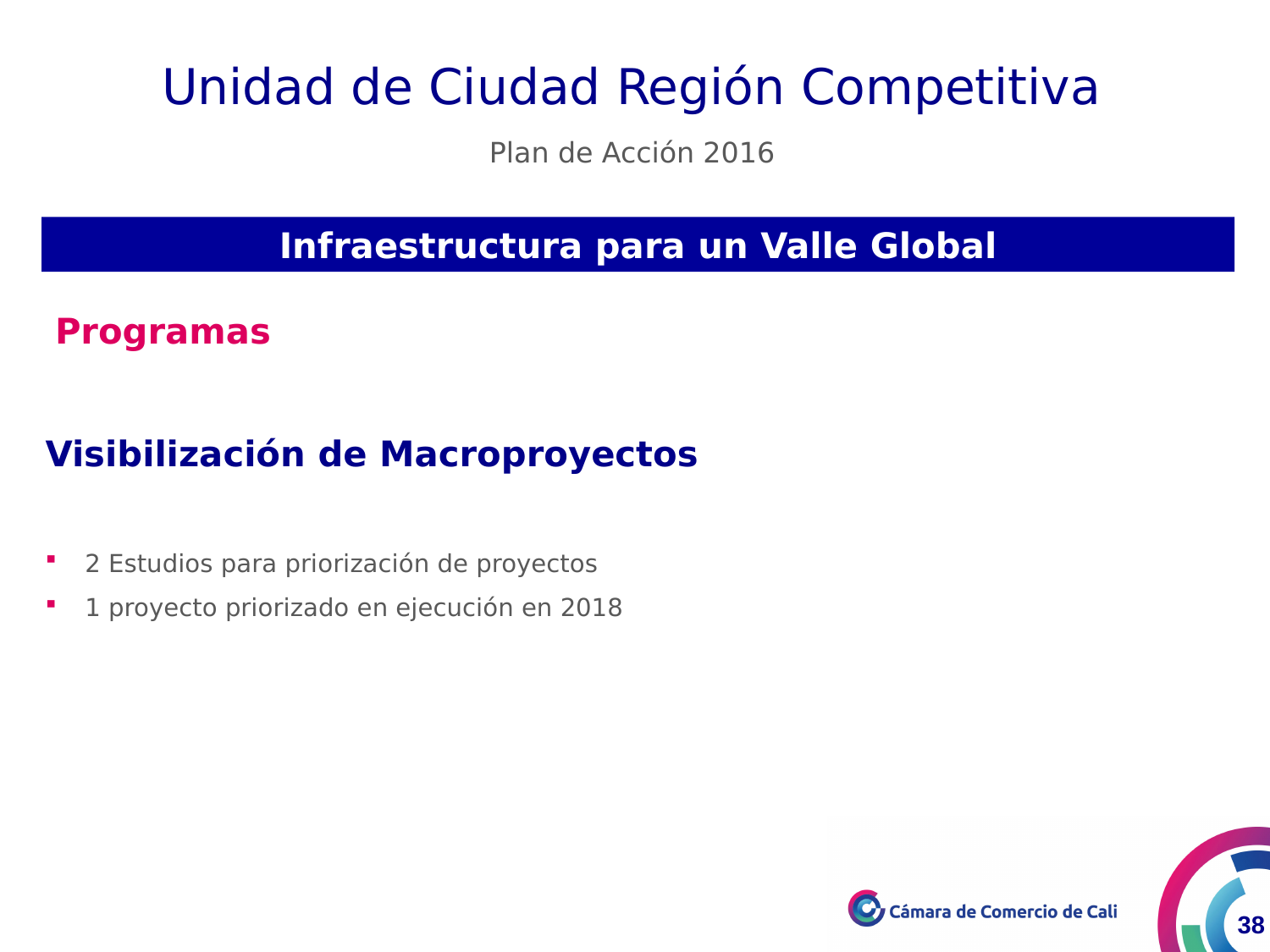

Unidad de Ciudad Región Competitiva
Plan de Acción 2016
Infraestructura para un Valle Global
Programas
Visibilización de Macroproyectos

2 Estudios para priorización de proyectos
1 proyecto priorizado en ejecución en 2018